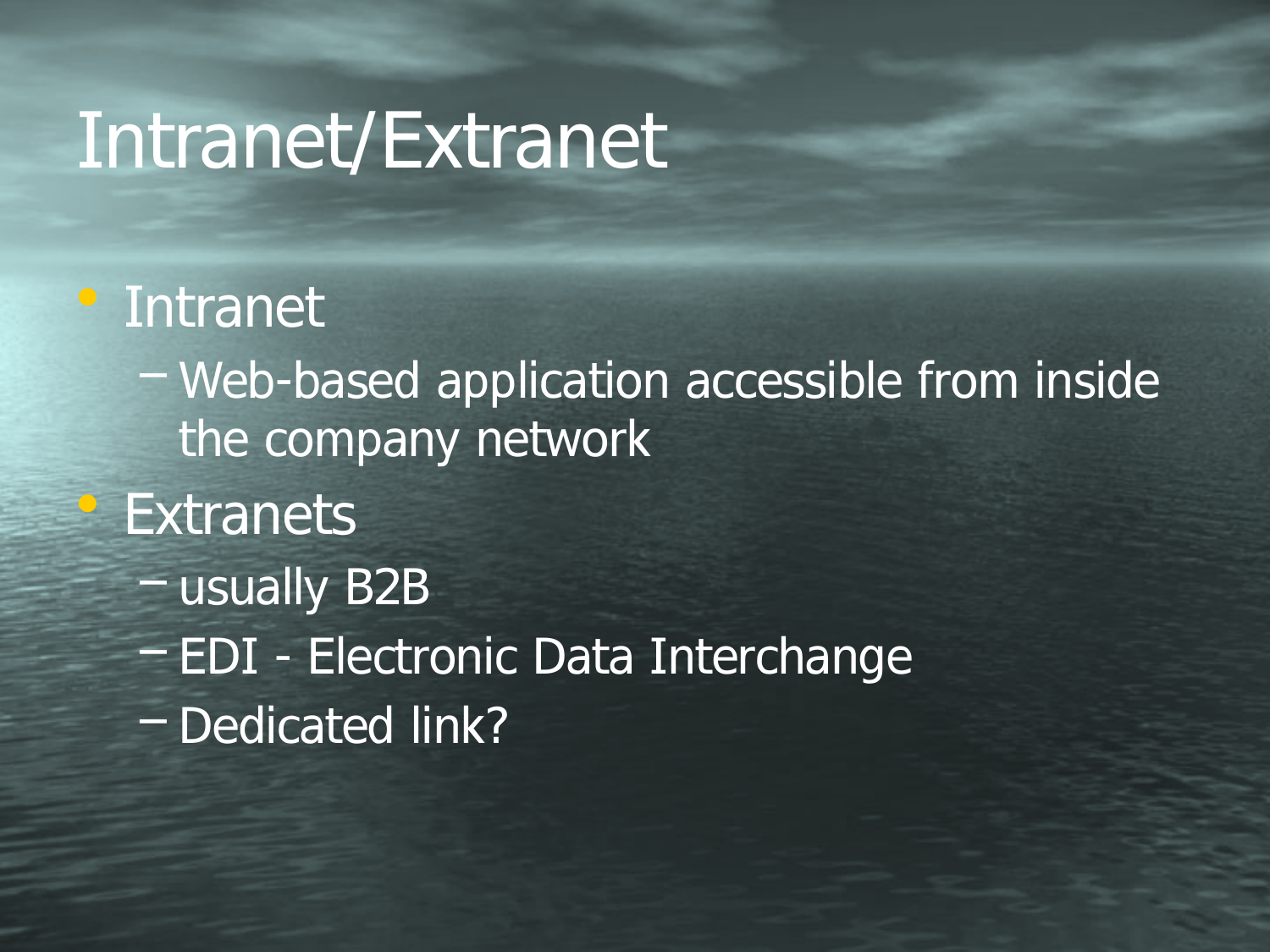

# Intranet/Extranet
Intranet
Web-based application accessible from inside the company network
Extranets
usually B2B
EDI - Electronic Data Interchange
Dedicated link?